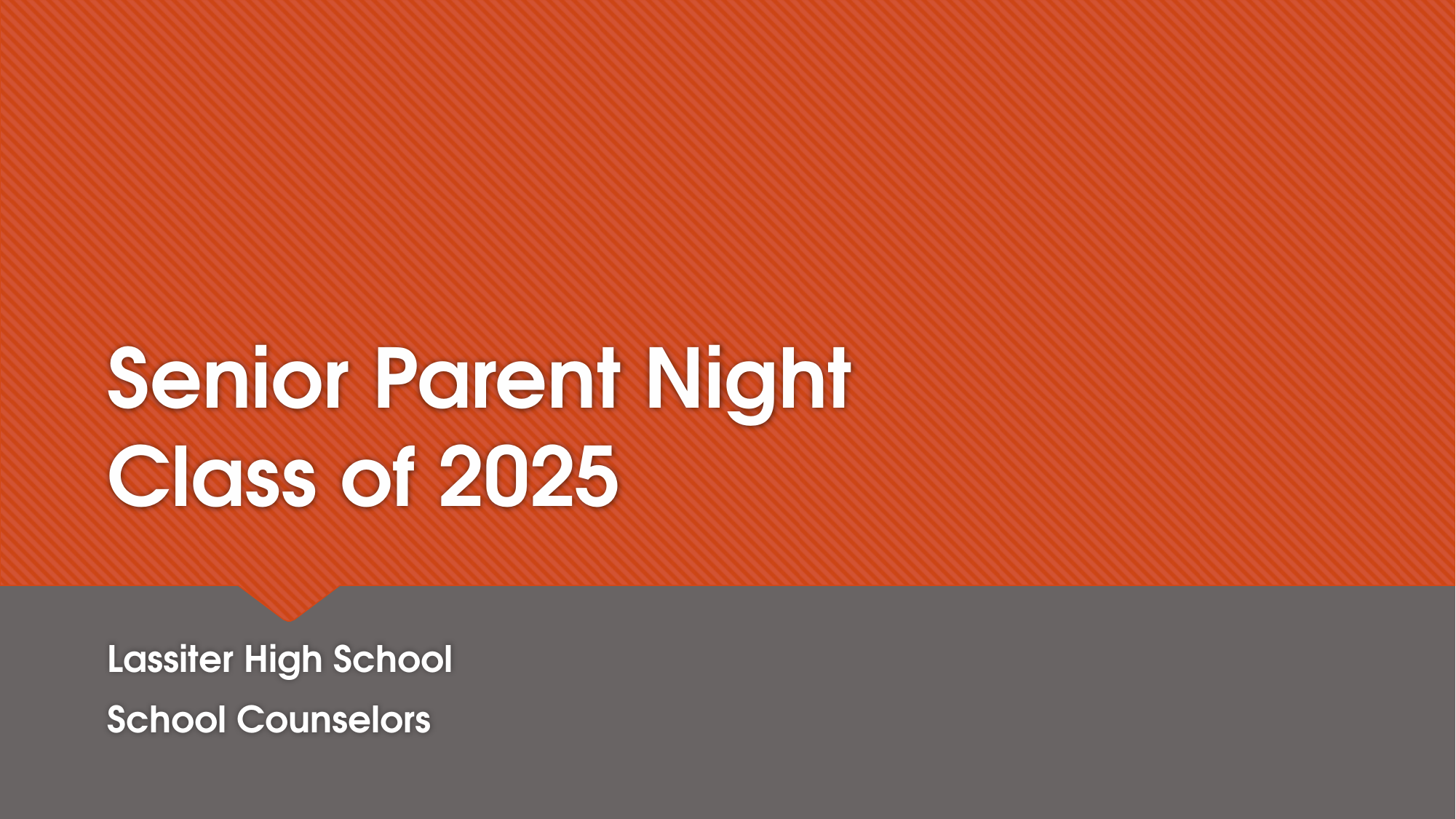

# Senior Parent Night Class of 2025
Lassiter High School
School Counselors